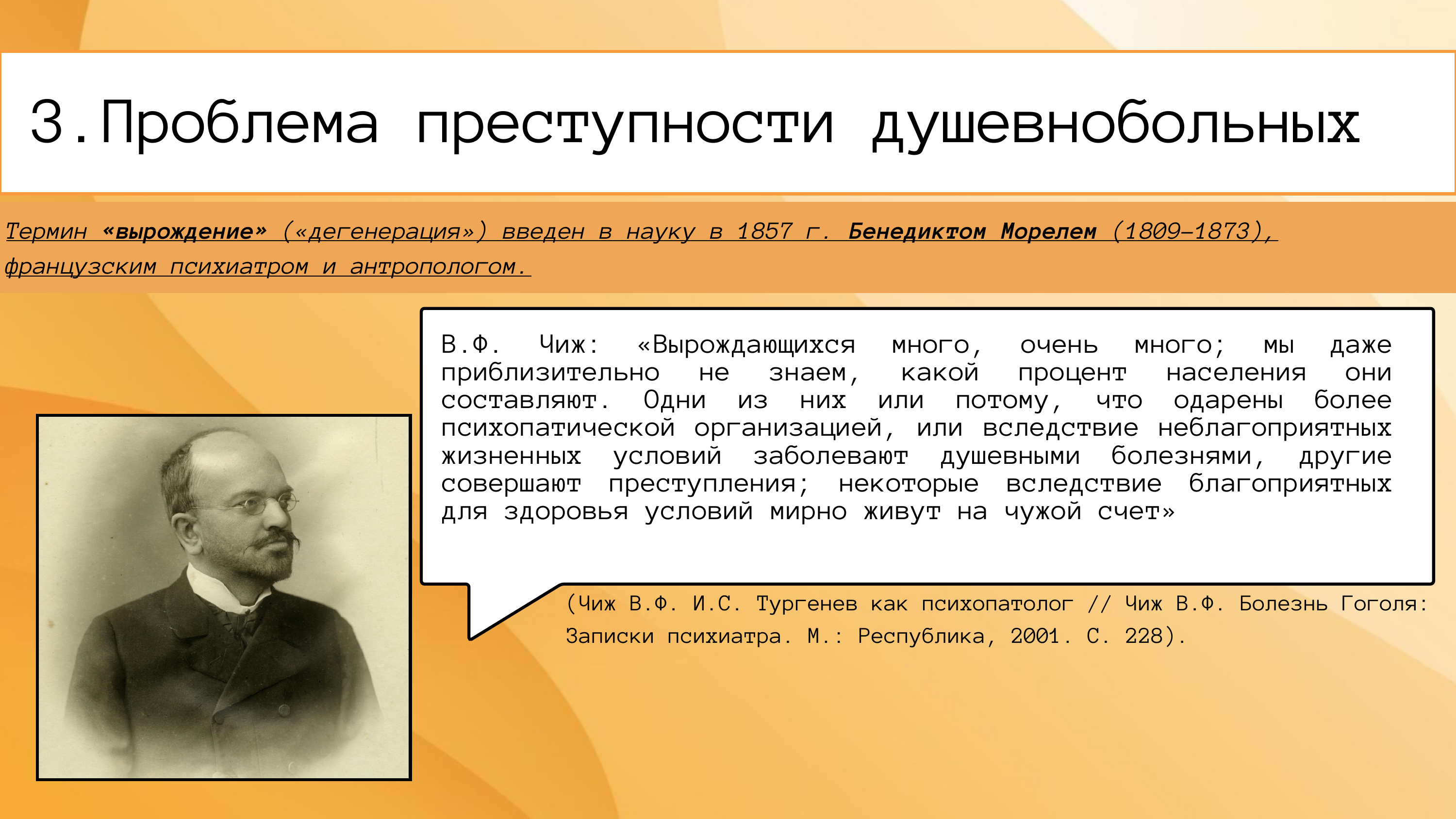

3.Проблема преступности душевнобольных

Термин «вырождение» («дегенерация») введен в науку в 1857 г. Бенедиктом Морелем (1809-1873), французским психиатром и антропологом.

В.Ф. Чиж: «Вырождающихся много, очень много; мы даже приблизительно не знаем, какой процент населения они составляют. Одни из них или потому, что одарены более психопатической организацией, или вследствие неблагоприятных жизненных условий заболевают душевными болезнями, другие совершают преступления; некоторые вследствие благоприятных для здоровья условий мирно живут на чужой счет»

(Чиж В.Ф. И.С. Тургенев как психопатолог // Чиж В.Ф. Болезнь Гоголя: Записки психиатра. М.: Республика, 2001. С. 228).